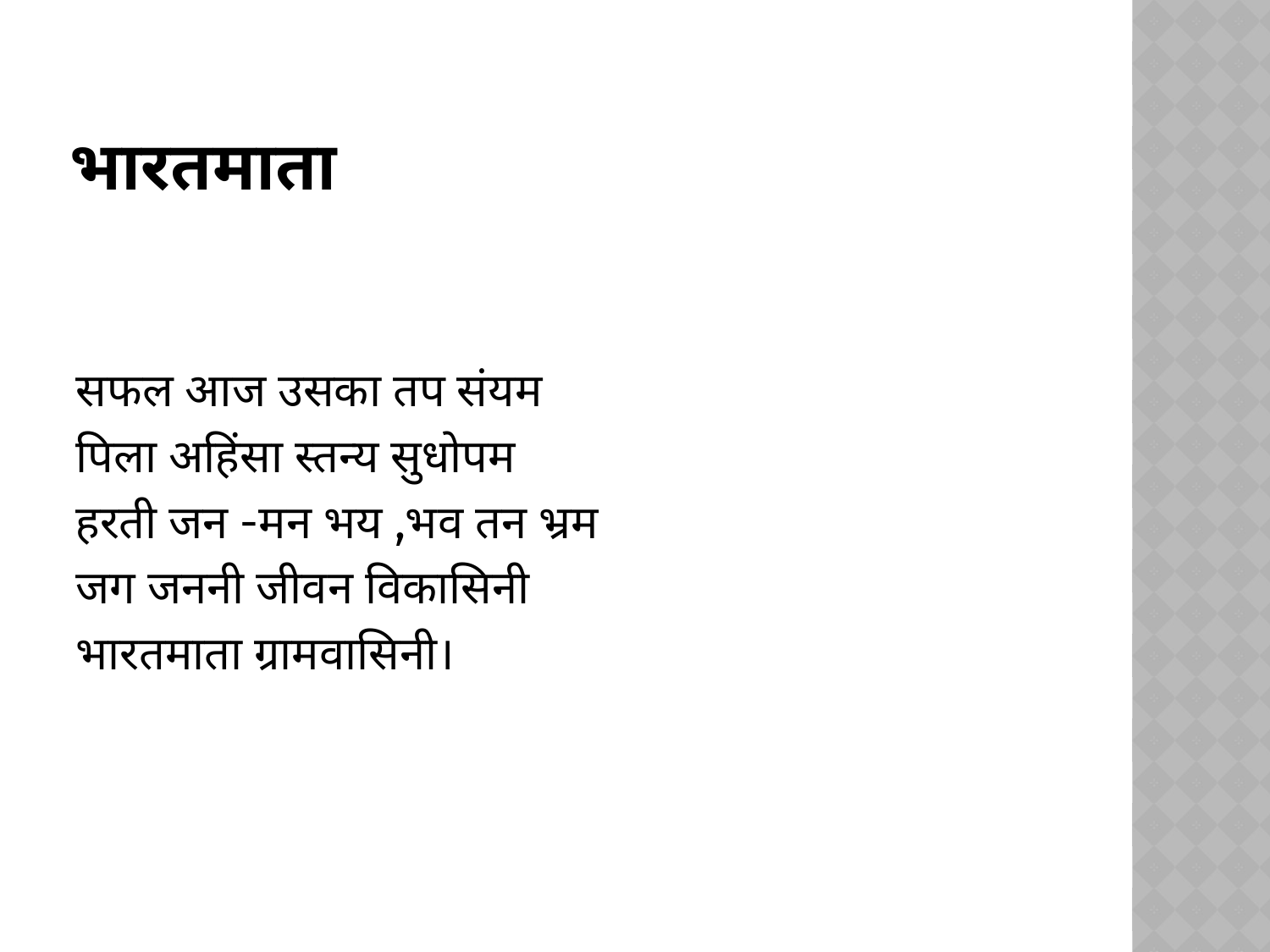

# भारतमाता

सफल आज उसका तप संयम
पिला अहिंसा स्तन्य सुधोपम
हरती जन -मन भय ,भव तन भ्रम
जग जननी जीवन विकासिनी
भारतमाता ग्रामवासिनी।